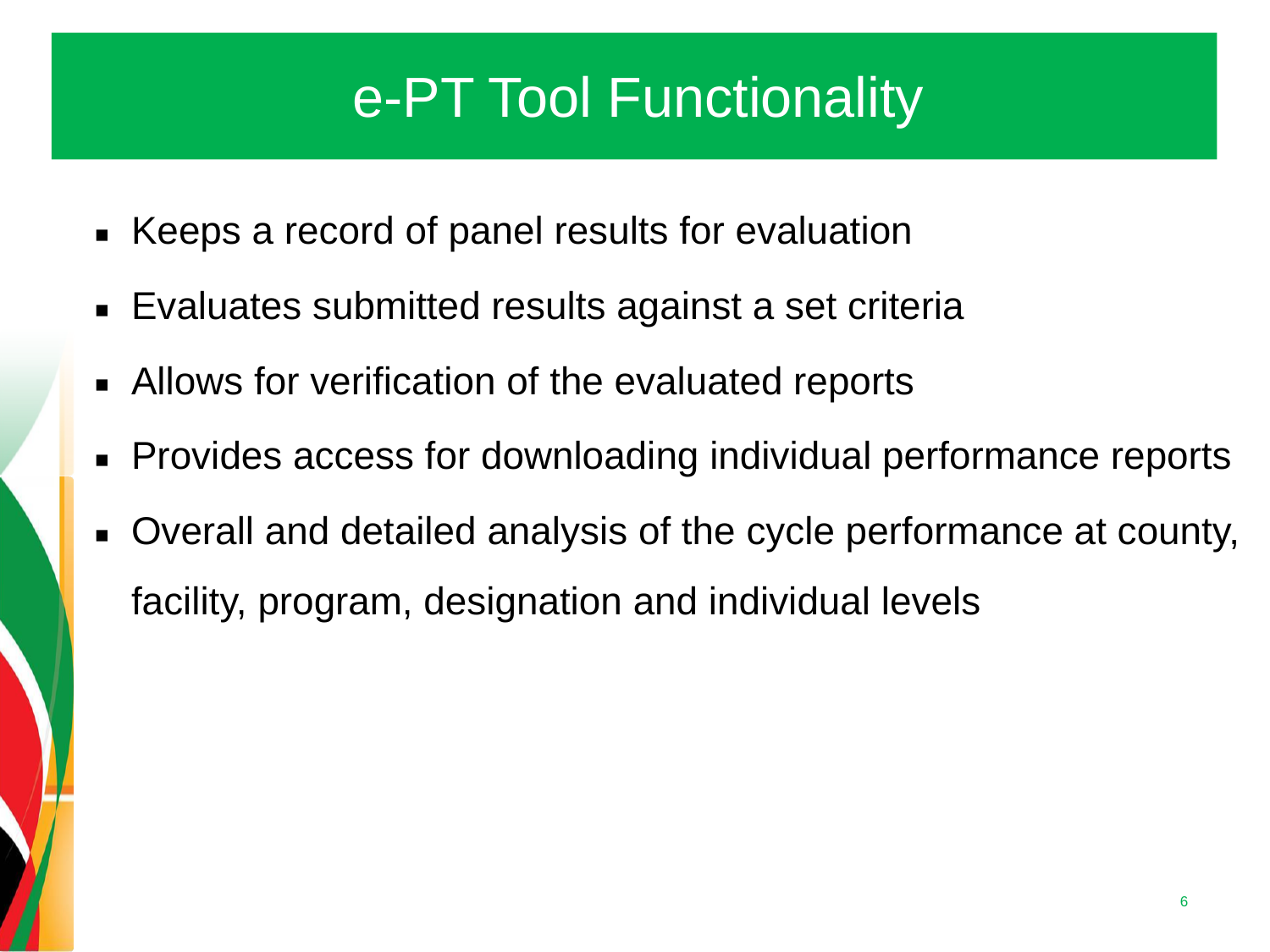

# e-PT Tool Functionality
Keeps a record of panel results for evaluation
Evaluates submitted results against a set criteria
Allows for verification of the evaluated reports
Provides access for downloading individual performance reports
Overall and detailed analysis of the cycle performance at county, facility, program, designation and individual levels

6